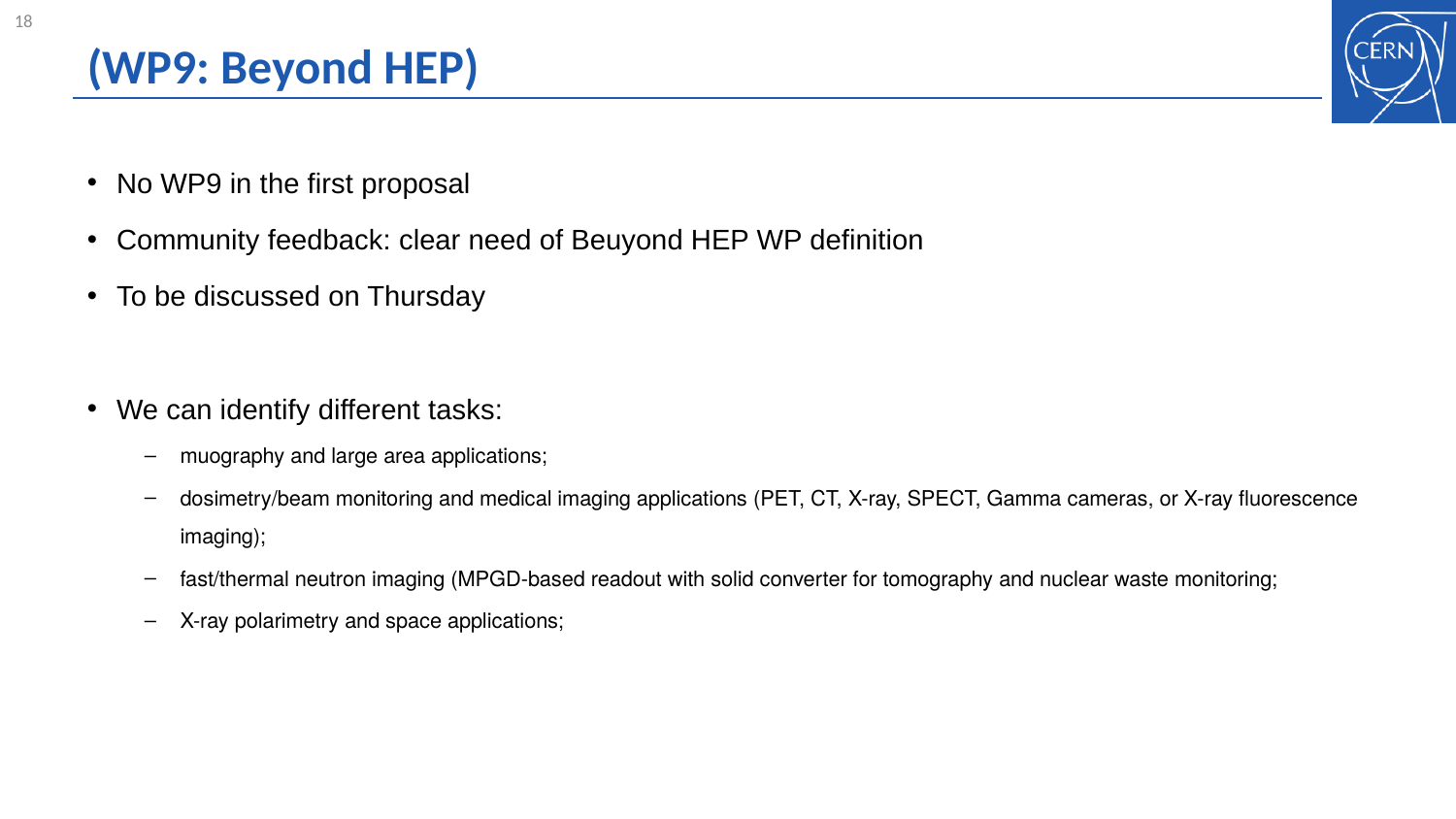

# (WP9: Beyond HEP)
No WP9 in the first proposal
Community feedback: clear need of Beuyond HEP WP definition
To be discussed on Thursday

We can identify different tasks:
muography and large area applications;
dosimetry/beam monitoring and medical imaging applications (PET, CT, X-ray, SPECT, Gamma cameras, or X-ray fluorescence imaging);
fast/thermal neutron imaging (MPGD-based readout with solid converter for tomography and nuclear waste monitoring;
X-ray polarimetry and space applications;